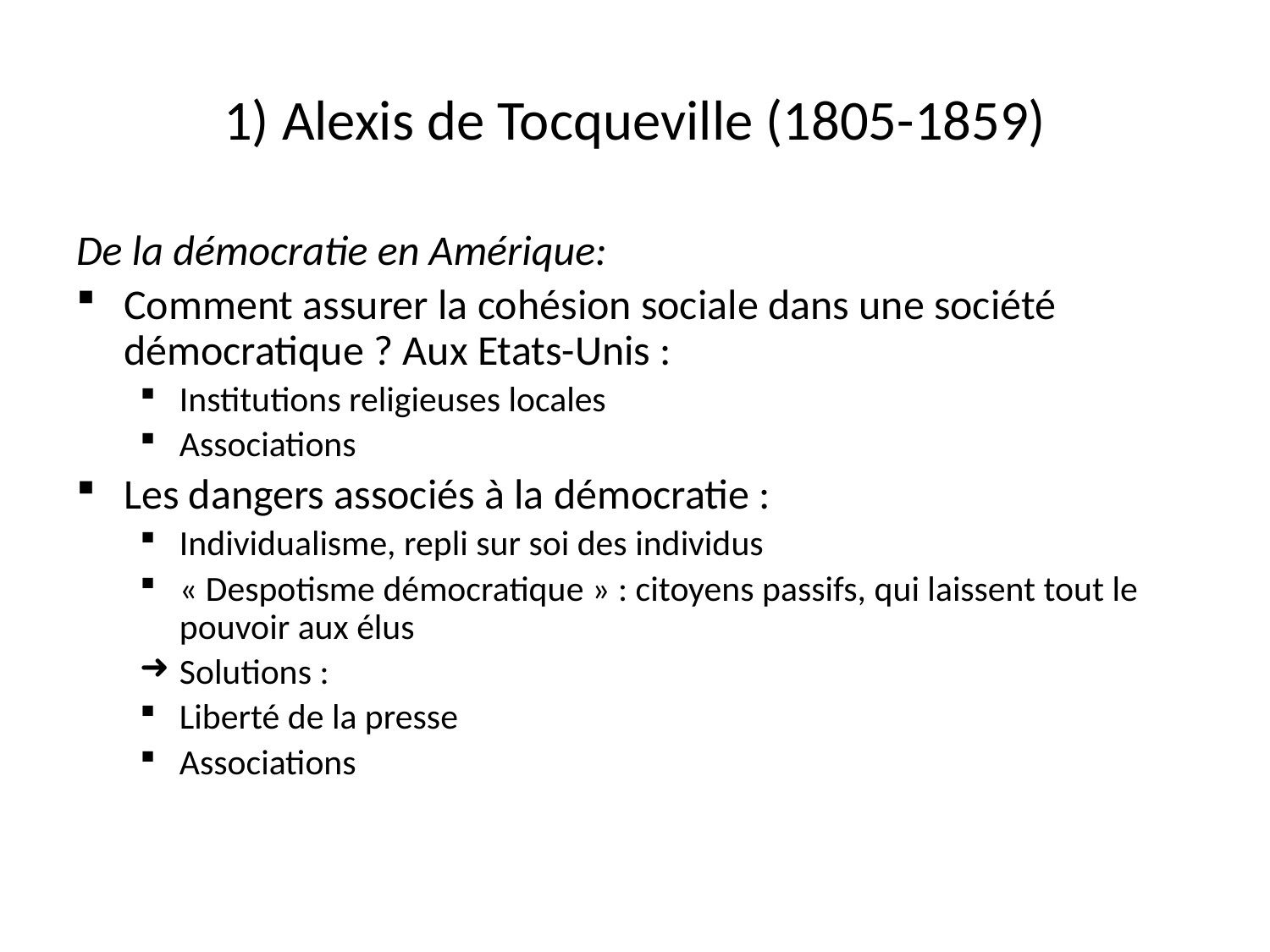

# 1) Alexis de Tocqueville (1805-1859)
De la démocratie en Amérique:
Comment assurer la cohésion sociale dans une société démocratique ? Aux Etats-Unis :
Institutions religieuses locales
Associations
Les dangers associés à la démocratie :
Individualisme, repli sur soi des individus
« Despotisme démocratique » : citoyens passifs, qui laissent tout le pouvoir aux élus
Solutions :
Liberté de la presse
Associations